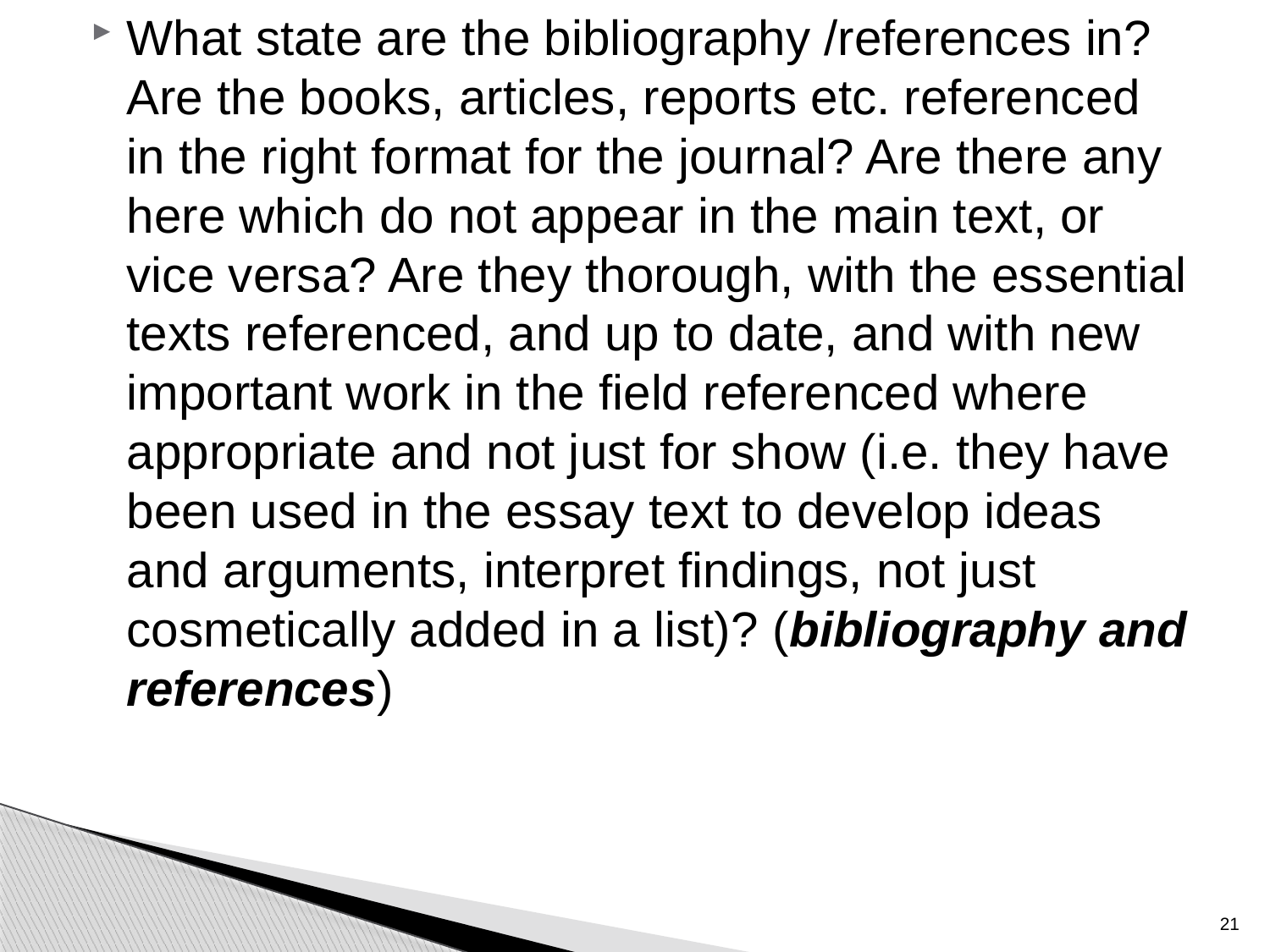

What state are the bibliography /references in? Are the books, articles, reports etc. referenced in the right format for the journal? Are there any here which do not appear in the main text, or vice versa? Are they thorough, with the essential texts referenced, and up to date, and with new important work in the field referenced where appropriate and not just for show (i.e. they have been used in the essay text to develop ideas and arguments, interpret findings, not just cosmetically added in a list)? (bibliography and references)
#
21